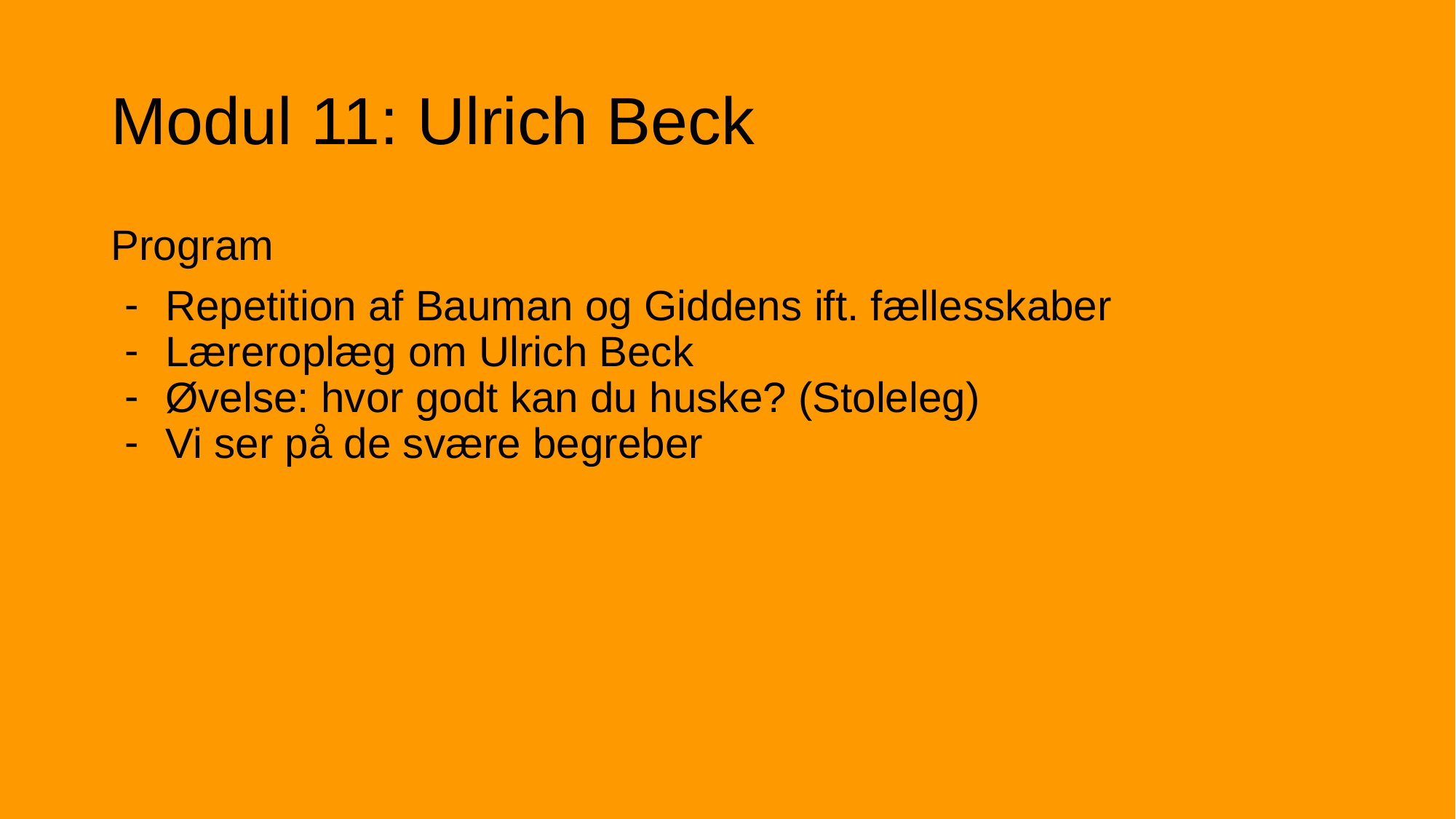

# Modul 11: Ulrich Beck
Program
Repetition af Bauman og Giddens ift. fællesskaber
Læreroplæg om Ulrich Beck
Øvelse: hvor godt kan du huske? (Stoleleg)
Vi ser på de svære begreber